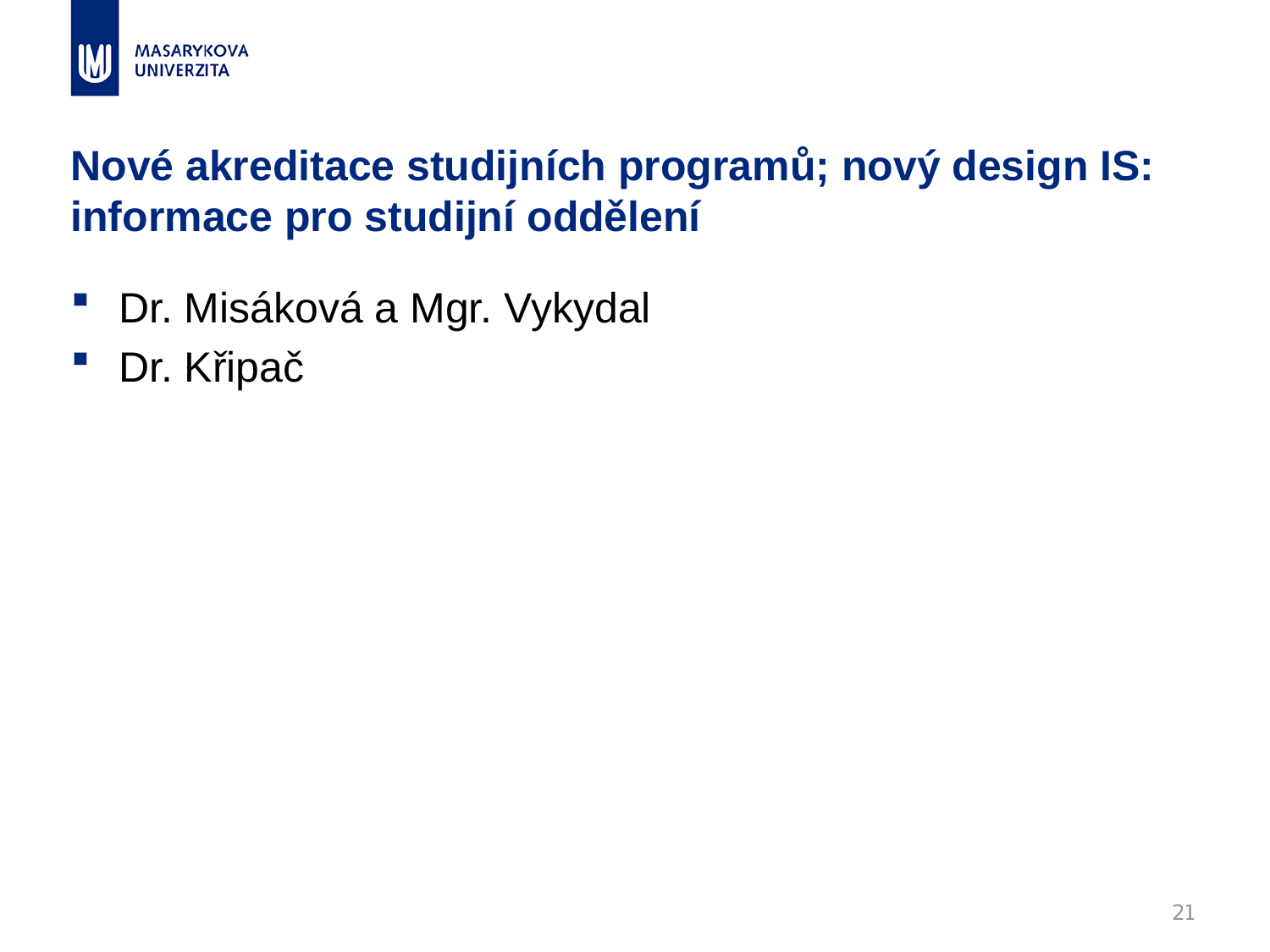

# Nové akreditace studijních programů; nový design IS: informace pro studijní oddělení
Dr. Misáková a Mgr. Vykydal
Dr. Křipač

21